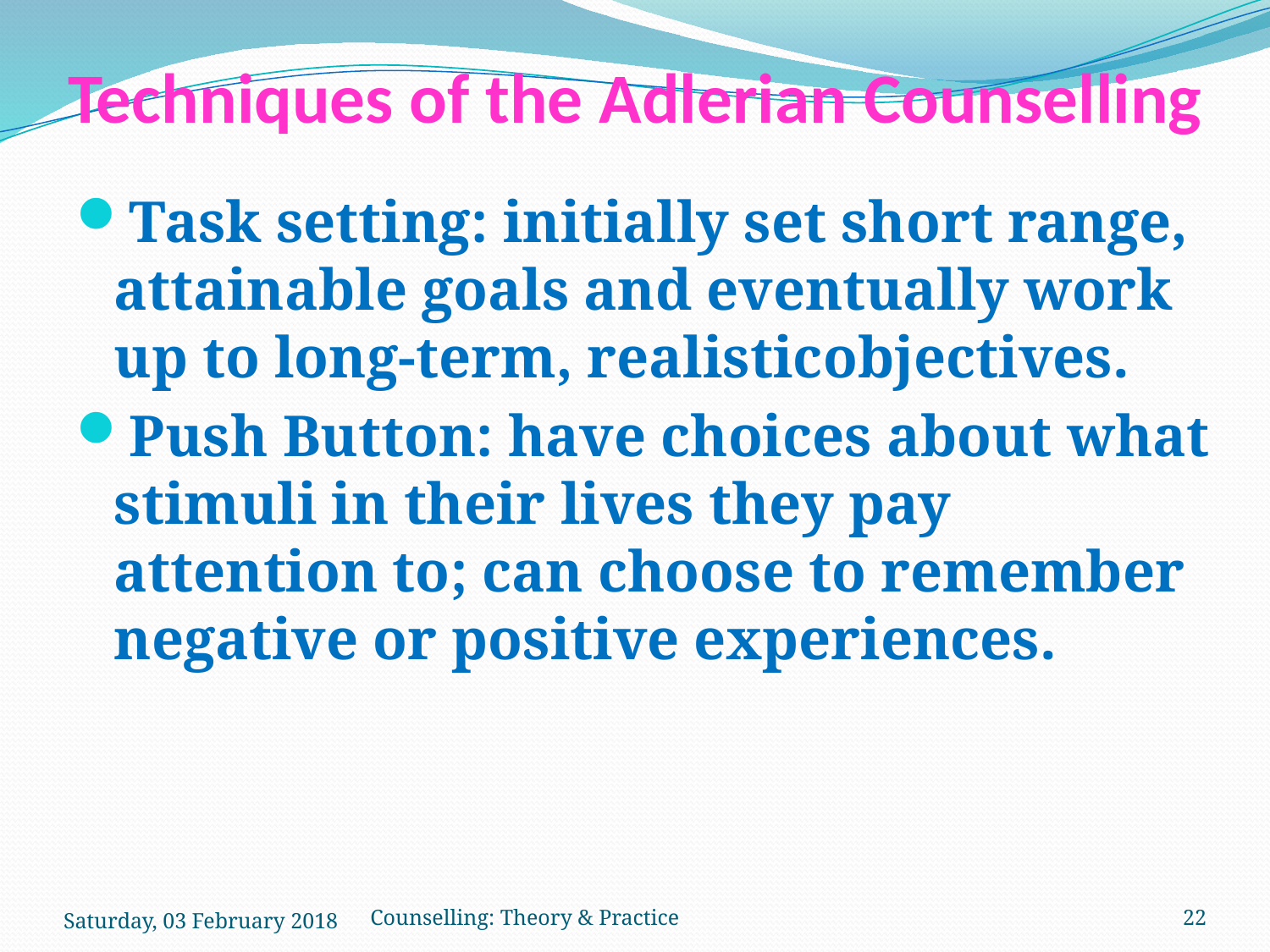

# Techniques of the Adlerian Counselling
Task setting: initially set short range, attainable goals and eventually work up to long-term, realisticobjectives.
Push Button: have choices about what stimuli in their lives they pay attention to; can choose to remember negative or positive experiences.

Saturday, 03 February 2018
Counselling: Theory & Practice
22